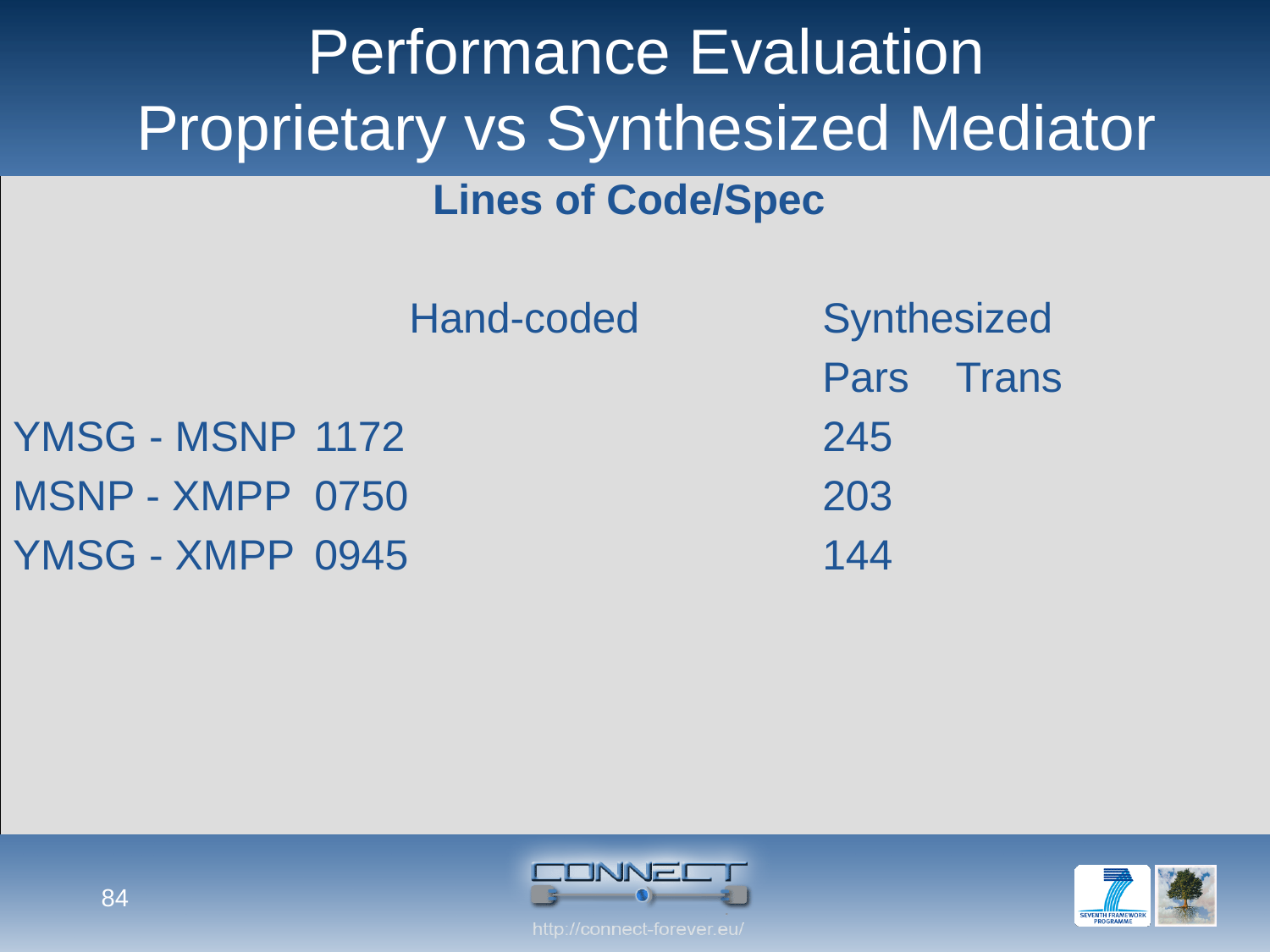

# Performance Evaluation Proprietary vs Synthesized Mediator
Lines of Code/Spec

			        Hand-coded		Synthesized
							Pars    Trans
YMSG - MSNP 	1172				245
MSNP - XMPP 	0750				203
YMSG - XMPP 	0945				144
84